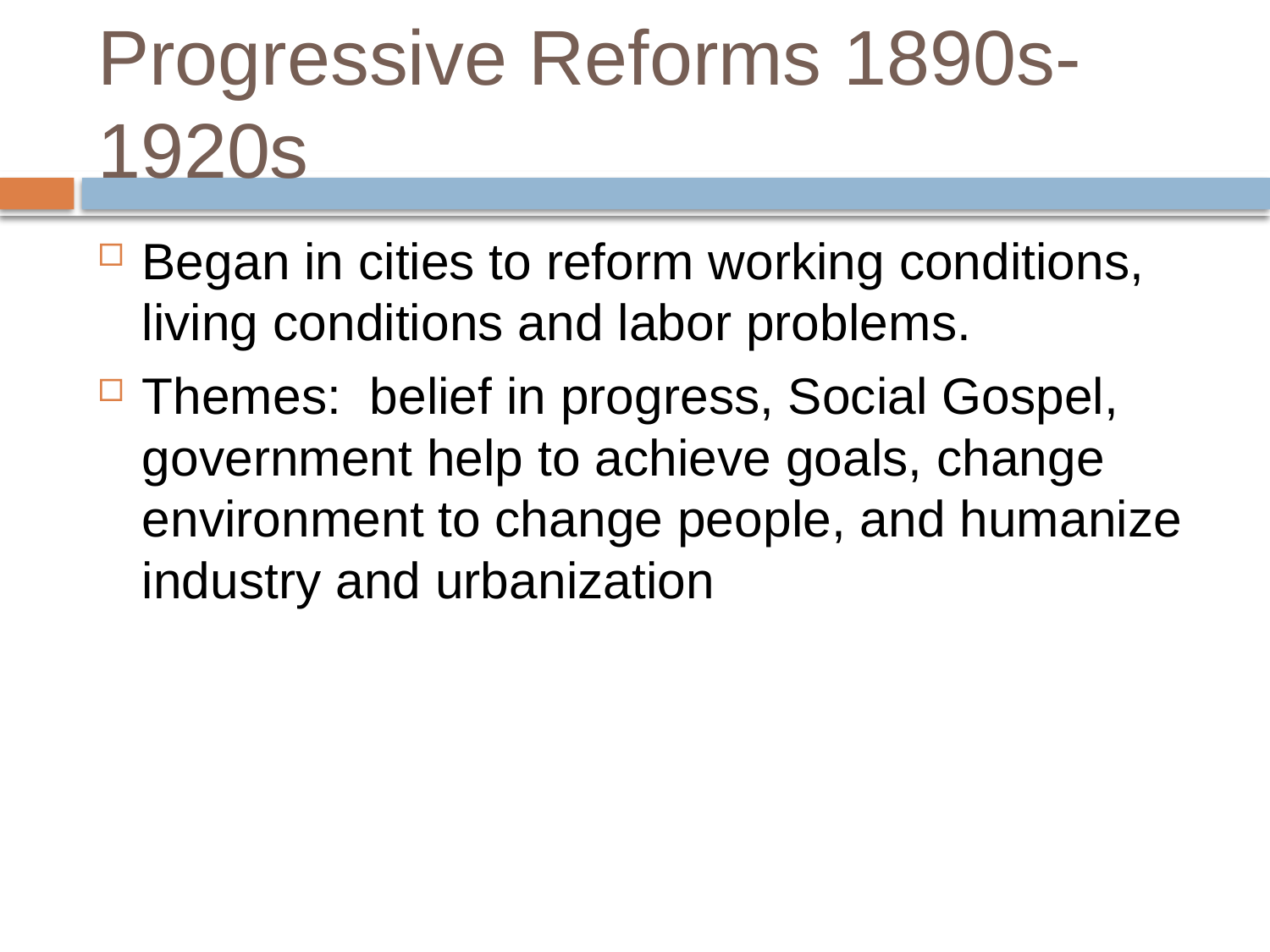

# Progressive Reforms 1890s-1920s
Began in cities to reform working conditions, living conditions and labor problems.
Themes:  belief in progress, Social Gospel, government help to achieve goals, change environment to change people, and humanize industry and urbanization